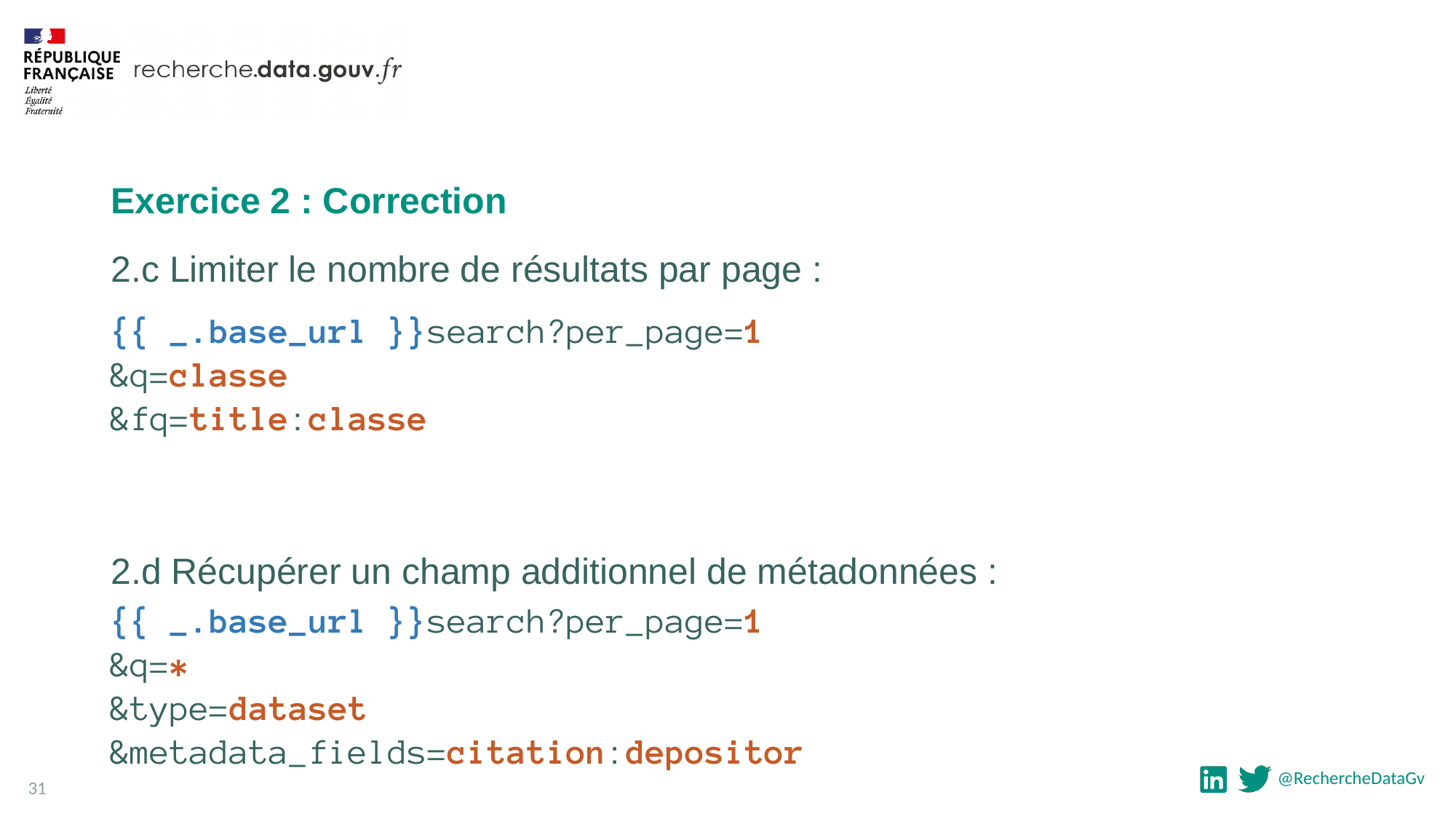

Exercice 2 : Correction
2.c Limiter le nombre de résultats par page :

2.d Récupérer un champ additionnel de métadonnées :
{{ _.base_url }}search?per_page=1
&q=classe
&fq=title:classe
{{ _.base_url }}search?per_page=1
&q=*
&type=dataset
&metadata_fields=citation:depositor
31